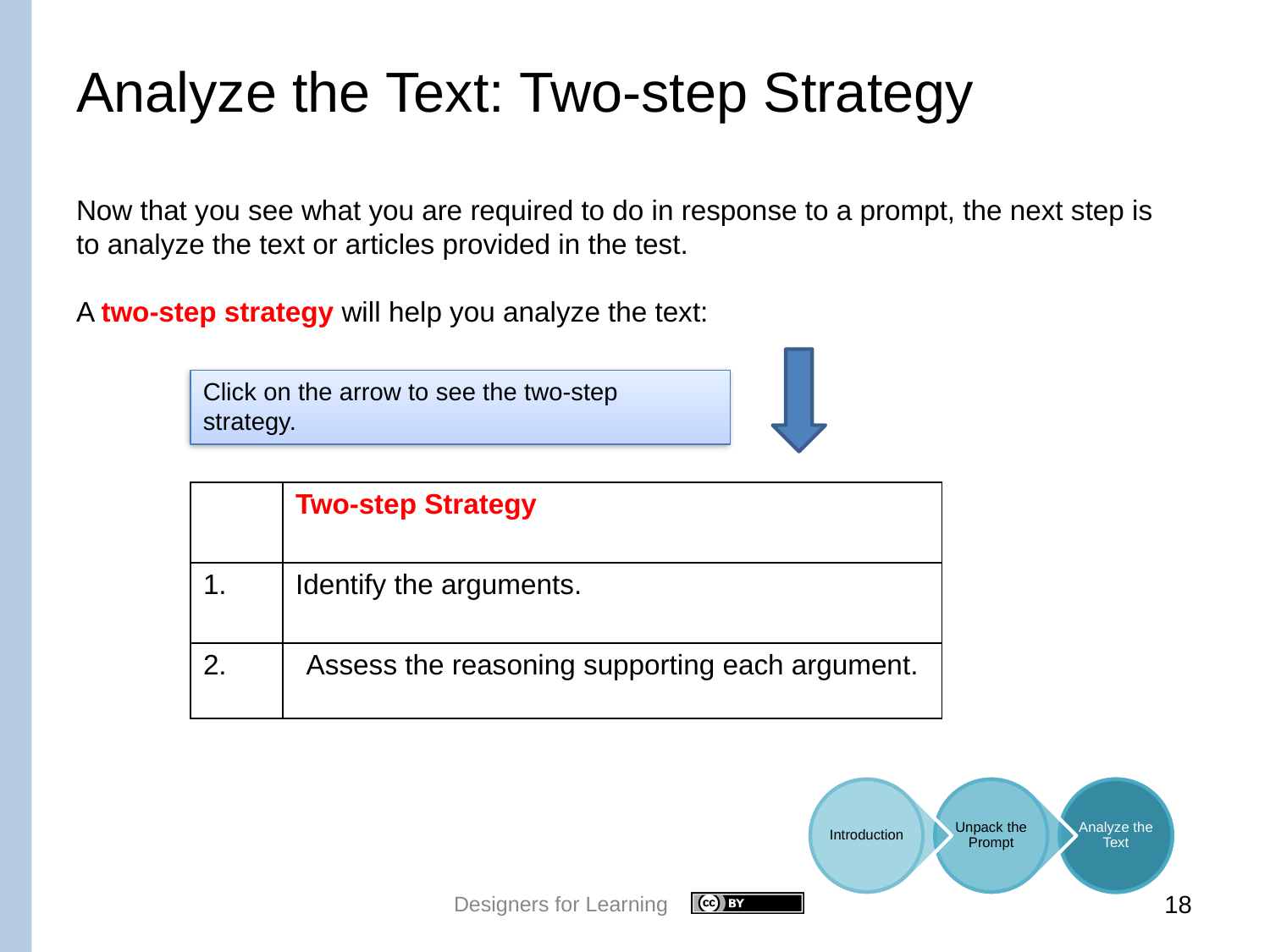

# Analyze the Text: Two-step Strategy
Now that you see what you are required to do in response to a prompt, the next step is to analyze the text or articles provided in the test.

A two-step strategy will help you analyze the text:

Click on the arrow to see the two-step strategy.
|  | Two-step Strategy |
| --- | --- |
| 1. | Identify the arguments. |
| 2. | Assess the reasoning supporting each argument. |
Analyze the Text
Unpack the Prompt
Introduction
Designers for Learning

18